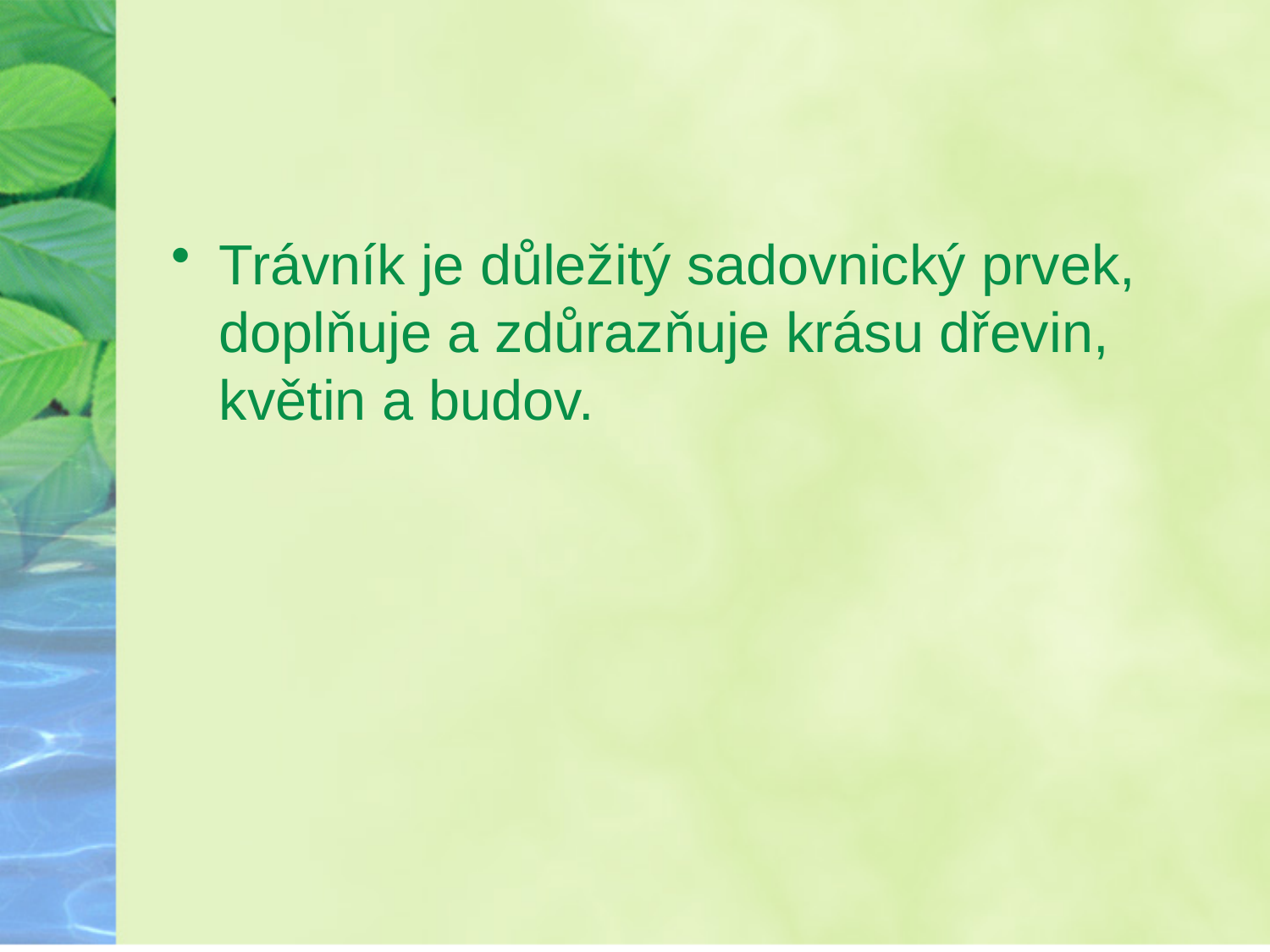

#
Trávník je důležitý sadovnický prvek, doplňuje a zdůrazňuje krásu dřevin, květin a budov.